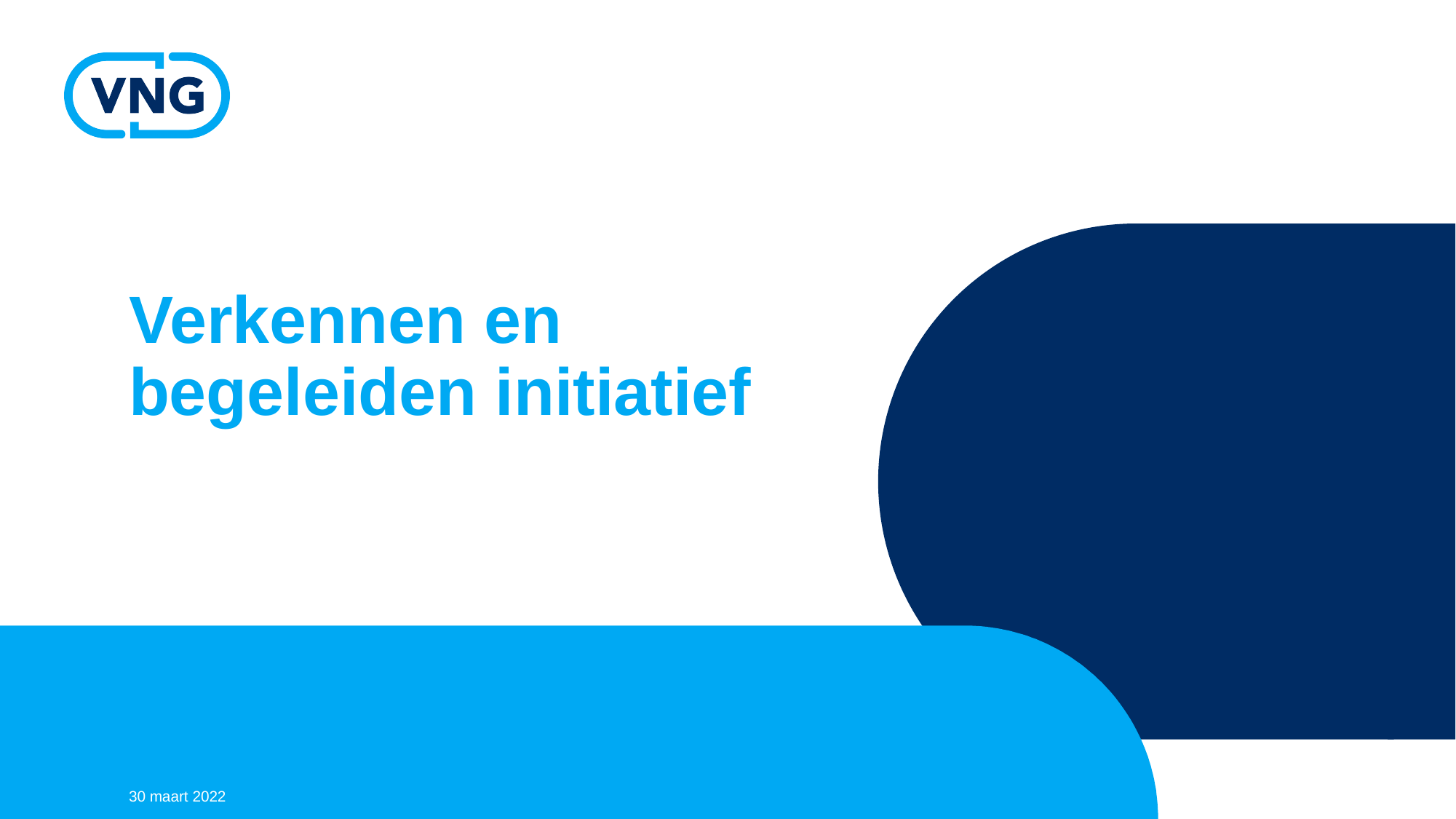

# Verkennen en begeleiden initiatief
30 maart 2022